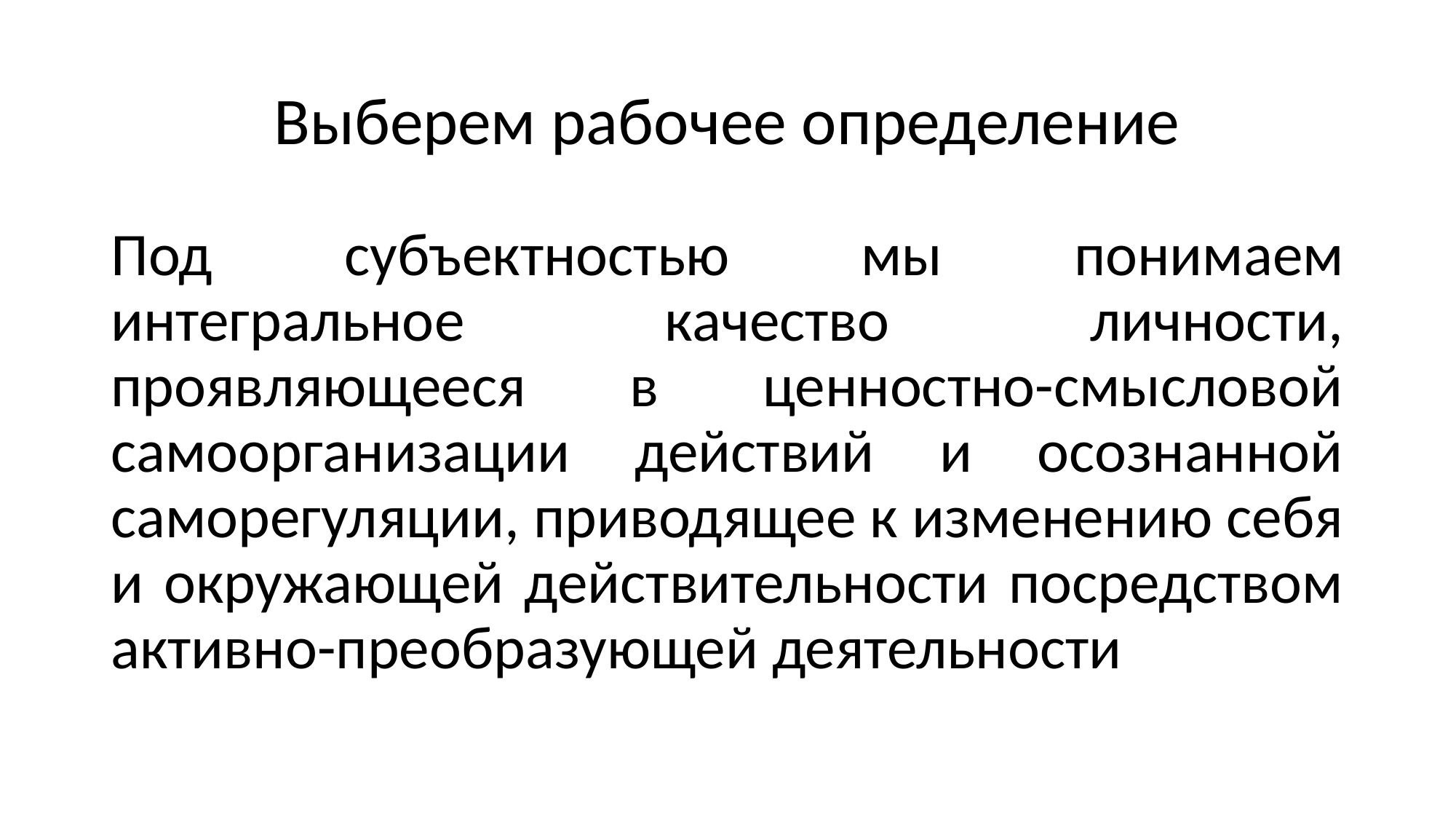

# Выберем рабочее определение
Под субъектностью мы понимаем интегральное качество личности, проявляющееся в ценностно-смысловой самоорганизации действий и осознанной саморегуляции, приводящее к изменению себя и окружающей действительности посредством активно-преобразующей деятельности